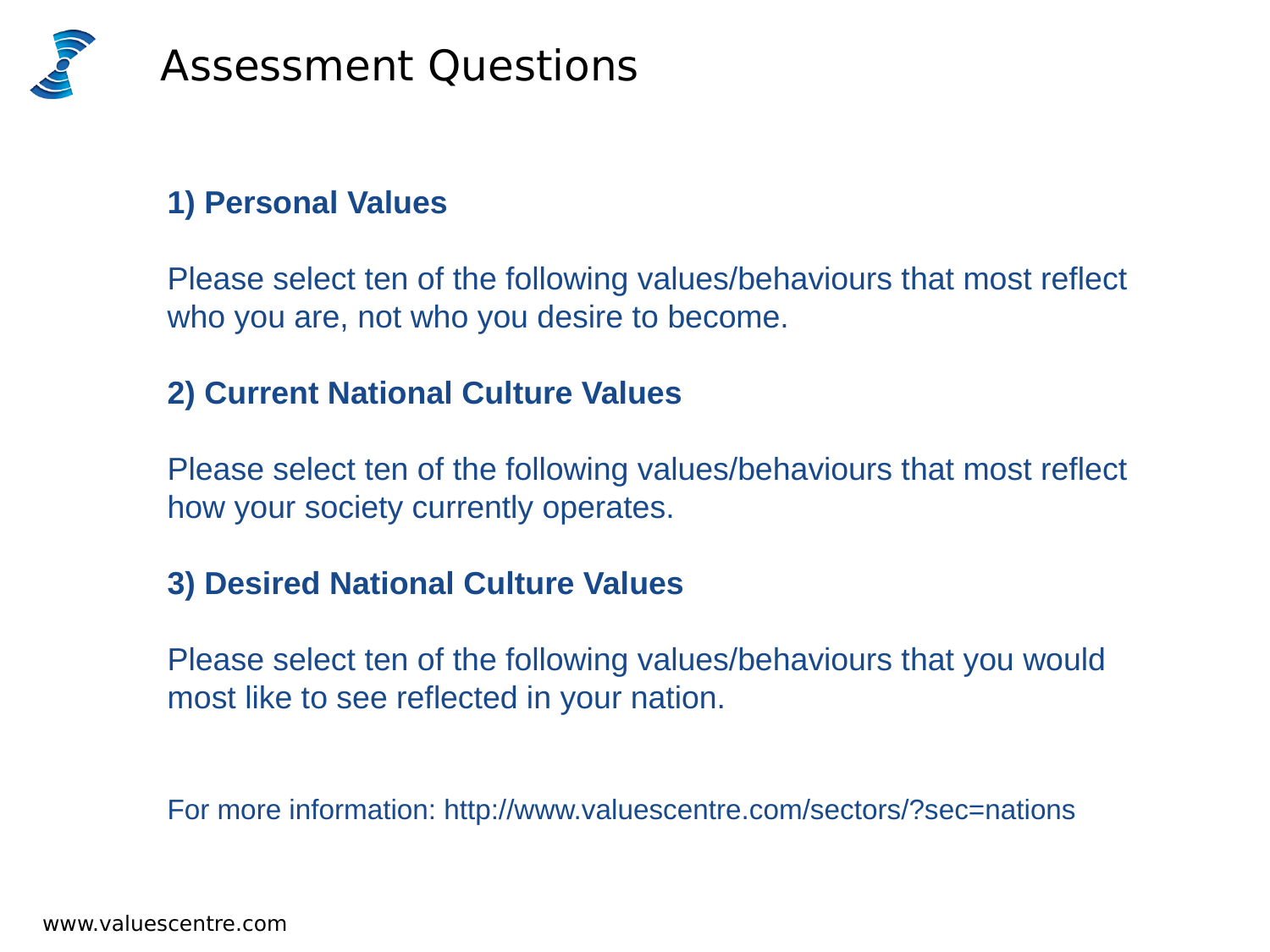

# Assessment Questions
1) Personal Values
Please select ten of the following values/behaviours that most reflect who you are, not who you desire to become.

2) Current National Culture Values
Please select ten of the following values/behaviours that most reflect how your society currently operates.

3) Desired National Culture Values
Please select ten of the following values/behaviours that you would most like to see reflected in your nation.

For more information: http://www.valuescentre.com/sectors/?sec=nations